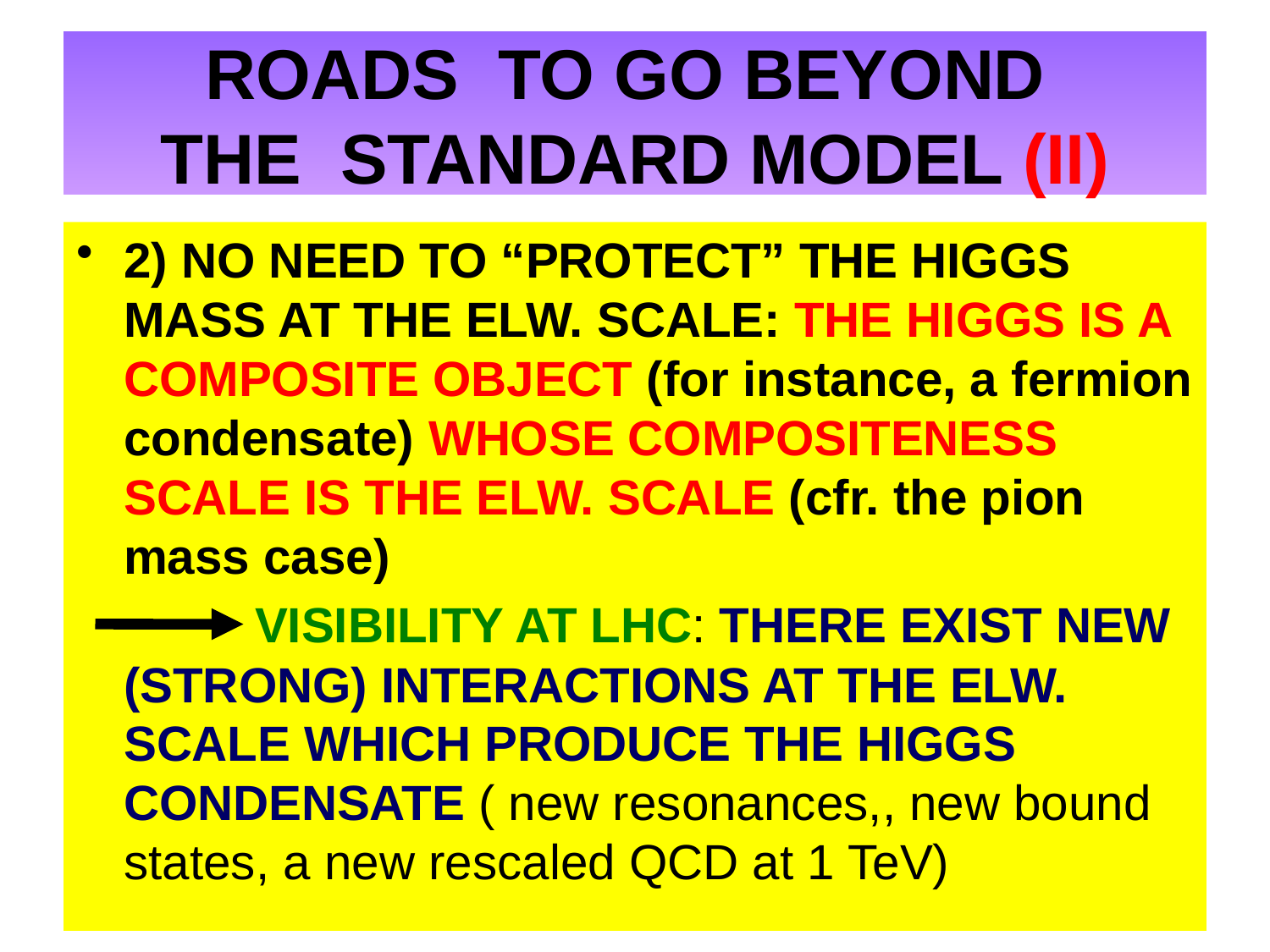

# ROADS  TO GO BEYOND THE  STANDARD MODEL (II)
2) NO NEED TO “PROTECT” THE HIGGS MASS AT THE ELW. SCALE: THE HIGGS IS A COMPOSITE OBJECT (for instance, a fermion condensate) WHOSE COMPOSITENESS SCALE IS THE ELW. SCALE (cfr. the pion mass case)
             VISIBILITY AT LHC: THERE EXIST NEW (STRONG) INTERACTIONS AT THE ELW. SCALE WHICH PRODUCE THE HIGGS CONDENSATE ( new resonances,, new bound states, a new rescaled QCD at 1 TeV)